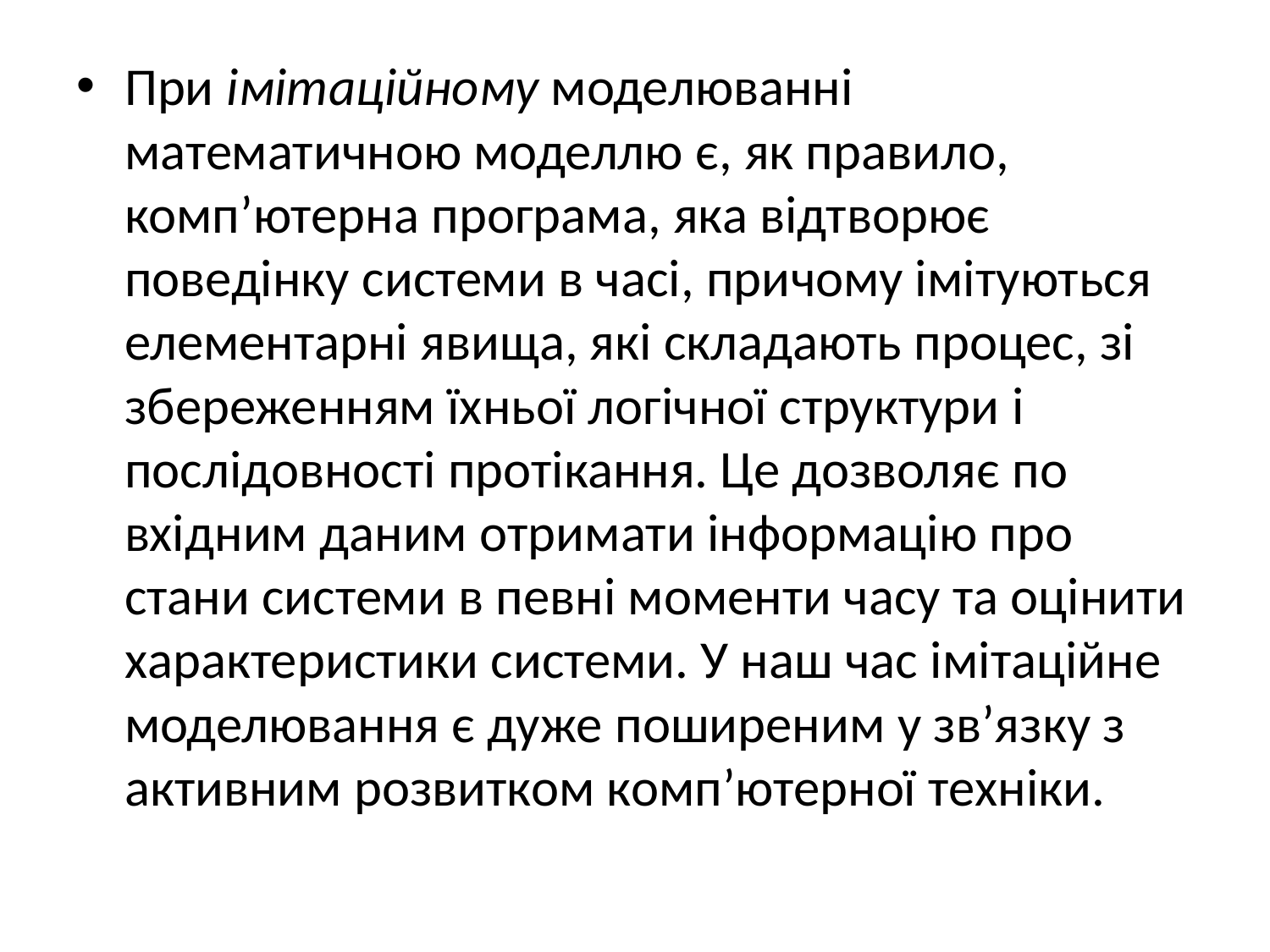

При iмiтацiйному моделюваннi математичною моделлю є, як правило, комп’ютерна програма, яка вiдтворює поведiнку системи в часi, причому iмiтуються елементарнi явища, якi складають процес, зi збереженням їхньої логiчної структури i послiдовностi протiкання. Це дозволяє по вхiдним даним отримати iнформацiю про стани системи в певнi моменти часу та оцiнити характеристики системи. У наш час iмiтацiйне моделювання є дуже поширеним у зв’язку з активним розвитком комп’ютерної технiки.